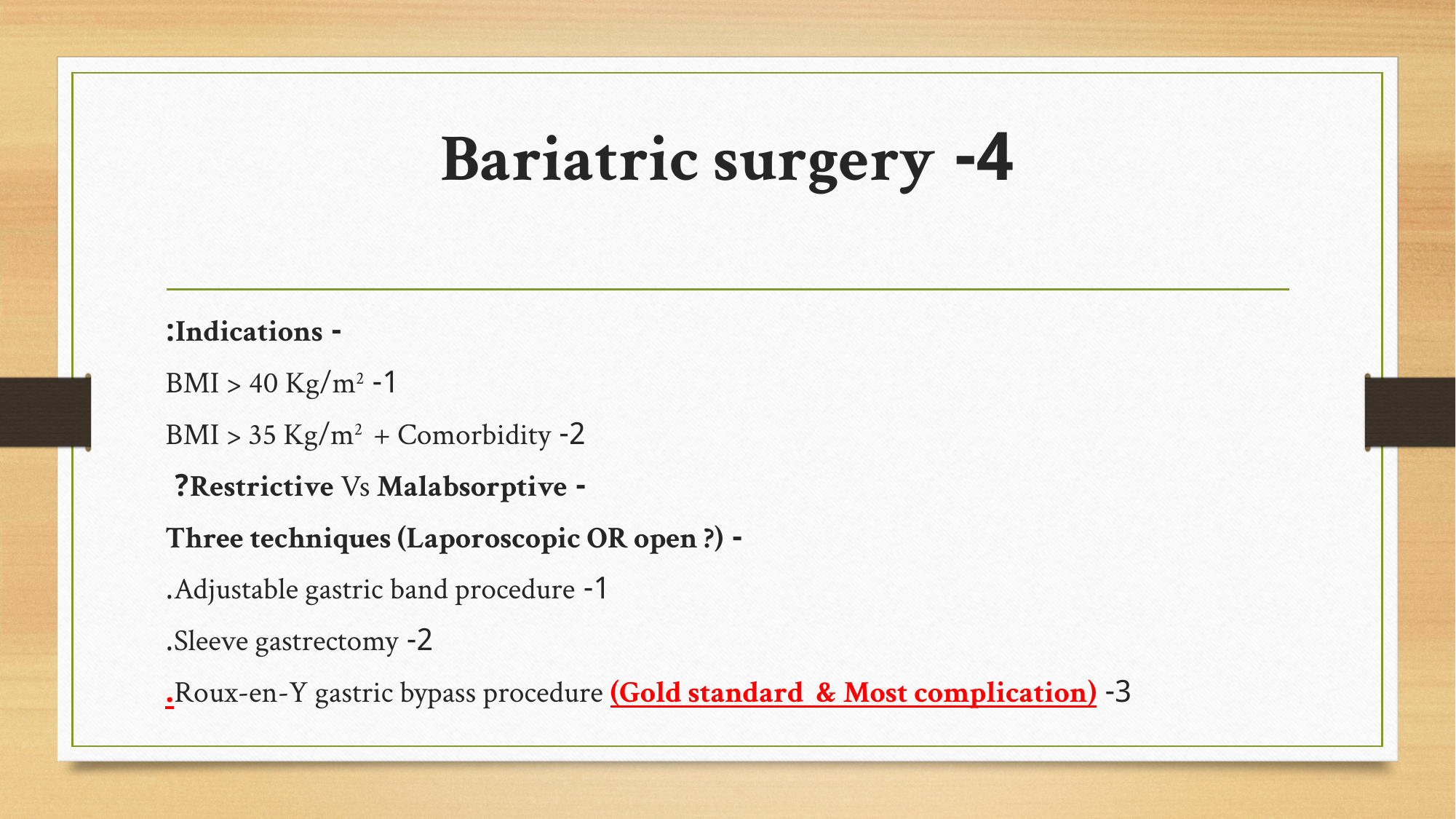

# 4- Bariatric surgery
- Indications:
1- BMI > 40 Kg/m2
2- BMI > 35 Kg/m2  + Comorbidity
- Restrictive Vs Malabsorptive?
- Three techniques (Laporoscopic OR open ?)
1- Adjustable gastric band procedure.
2- Sleeve gastrectomy.
3- Roux-en-Y gastric bypass procedure (Gold standard  & Most complication).